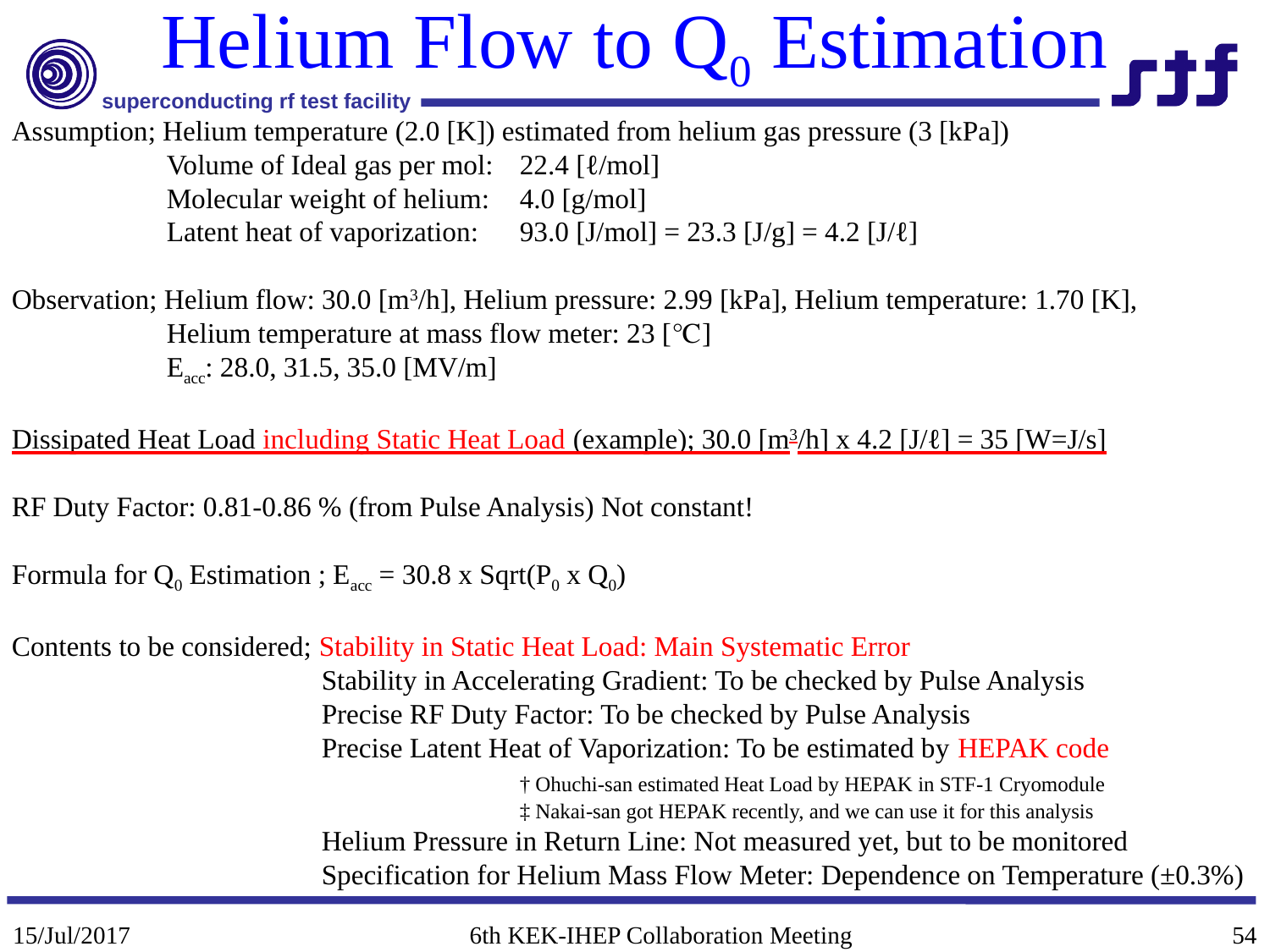

# Helium Flow to Q0 Estimation
Assumption; Helium temperature (2.0 [K]) estimated from helium gas pressure (3 [kPa])
	    Volume of Ideal gas per mol:	22.4 [ℓ/mol]
	    Molecular weight of helium:	4.0 [g/mol]
	    Latent heat of vaporization:	93.0 [J/mol] = 23.3 [J/g] = 4.2 [J/ℓ]

Observation; Helium flow: 30.0 [m3/h], Helium pressure: 2.99 [kPa], Helium temperature: 1.70 [K],
	    Helium temperature at mass flow meter: 23 [℃]
	    Eacc: 28.0, 31.5, 35.0 [MV/m]

Dissipated Heat Load including Static Heat Load (example); 30.0 [m3/h] x 4.2 [J/ℓ] = 35 [W=J/s]

RF Duty Factor: 0.81-0.86 % (from Pulse Analysis) Not constant!

Formula for Q0 Estimation ; Eacc = 30.8 x Sqrt(P0 x Q0)

Contents to be considered; Stability in Static Heat Load: Main Systematic Error
		        Stability in Accelerating Gradient: To be checked by Pulse Analysis
		        Precise RF Duty Factor: To be checked by Pulse Analysis
		        Precise Latent Heat of Vaporization: To be estimated by HEPAK code
				† Ohuchi-san estimated Heat Load by HEPAK in STF-1 Cryomodule
				‡ Nakai-san got HEPAK recently, and we can use it for this analysis
		        Helium Pressure in Return Line: Not measured yet, but to be monitored
		        Specification for Helium Mass Flow Meter: Dependence on Temperature (±0.3%)
15/Jul/2017
6th KEK-IHEP Collaboration Meeting
54